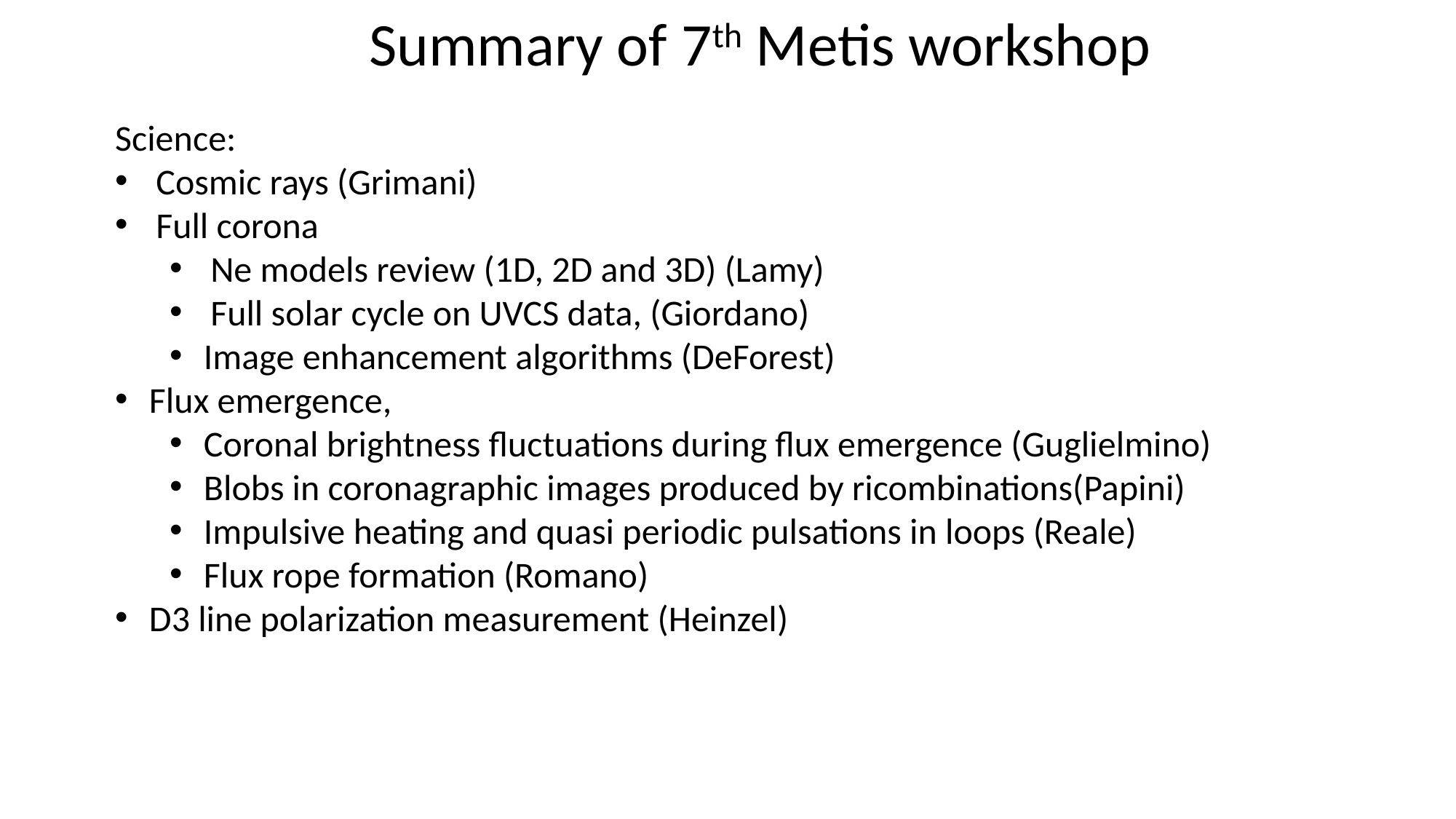

# Summary of 7th Metis workshop
Science:
Cosmic rays (Grimani)
Full corona
Ne models review (1D, 2D and 3D) (Lamy)
Full solar cycle on UVCS data, (Giordano)
Image enhancement algorithms (DeForest)
Flux emergence,
Coronal brightness fluctuations during flux emergence (Guglielmino)
Blobs in coronagraphic images produced by ricombinations(Papini)
Impulsive heating and quasi periodic pulsations in loops (Reale)
Flux rope formation (Romano)
D3 line polarization measurement (Heinzel)